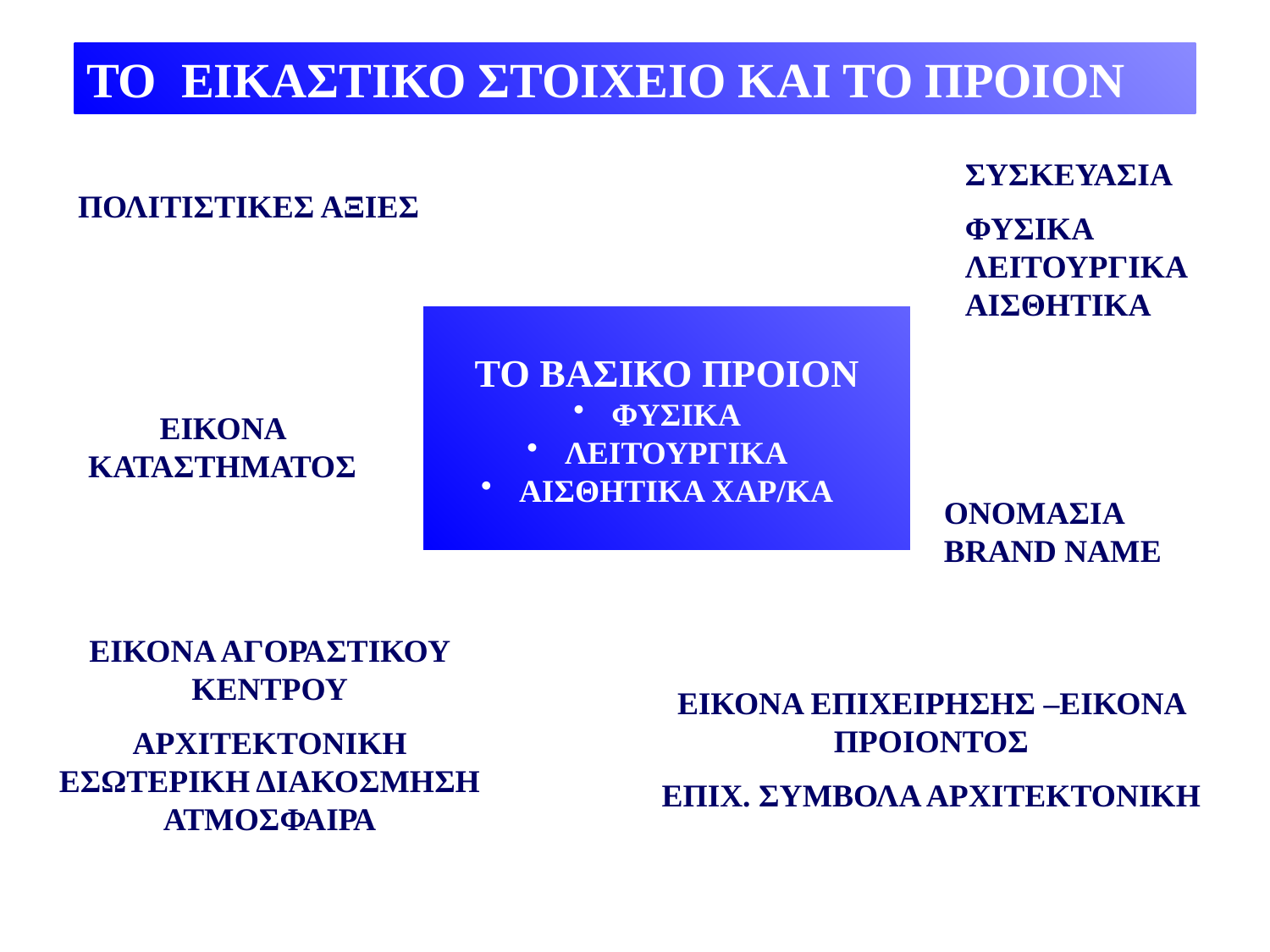

ΤΟ  ΕΙΚΑΣΤΙΚΟ ΣΤΟΙΧΕΙΟ ΚΑΙ ΤΟ ΠΡΟΙΟΝ
ΣΥΣΚΕΥΑΣΙΑ
ΦΥΣΙΚΑ  ΛΕΙΤΟΥΡΓΙΚΑ ΑΙΣΘΗΤΙΚΑ
ΠΟΛΙΤΙΣΤΙΚΕΣ ΑΞΙΕΣ
ΤΟ ΒΑΣΙΚΟ ΠΡΟΙΟΝ
 ΦΥΣΙΚΑ
 ΛΕΙΤΟΥΡΓΙΚΑ
 ΑΙΣΘΗΤΙΚΑ ΧΑΡ/ΚΑ
ΕΙΚΟΝΑ ΚΑΤΑΣΤΗΜΑΤΟΣ
ΟΝΟΜΑΣΙΑ  BRAND NAME
ΕΙΚΟΝΑ ΑΓΟΡΑΣΤΙΚΟΥ ΚΕΝΤΡΟΥ
ΑΡΧΙΤΕΚΤΟΝΙΚΗ ΕΣΩΤΕΡΙΚΗ ΔΙΑΚΟΣΜΗΣΗ ΑΤΜΟΣΦΑΙΡΑ
ΕΙΚΟΝΑ ΕΠΙΧΕΙΡΗΣΗΣ –ΕΙΚΟΝΑ ΠΡΟΙΟΝΤΟΣ
ΕΠΙΧ. ΣΥΜΒΟΛΑ ΑΡΧΙΤΕΚΤΟΝΙΚΗ